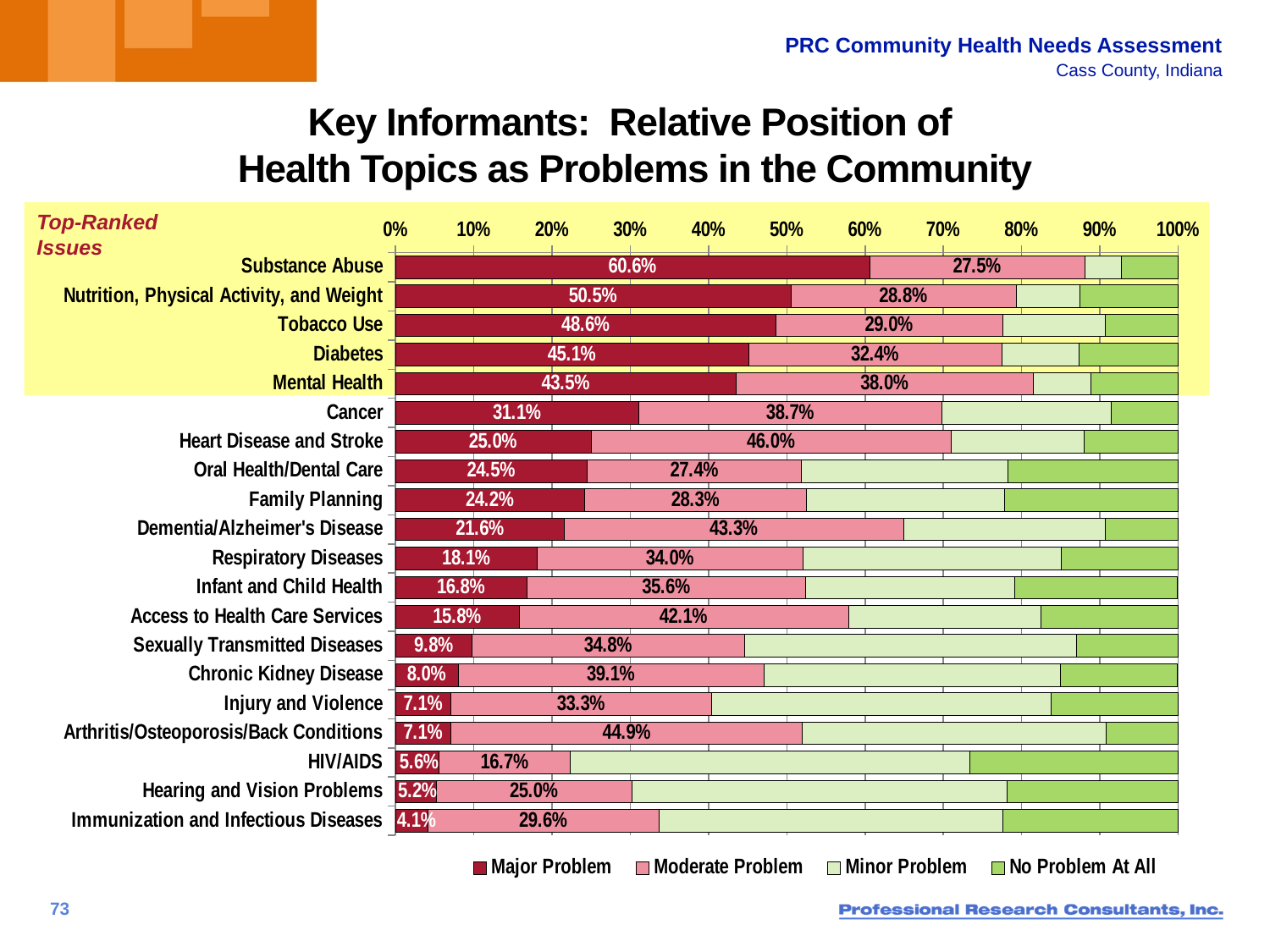

# Key Informants:  Relative Position of Health Topics as Problems in the Community
Top-Ranked
Issues

### Chart

| Category | Major Problem | Moderate Problem | Minor Problem | No Problem At All |
|---|---|---|---|---|
| Substance Abuse | 60.6 | 27.5 | 4.6 | 7.3 |
| Nutrition, Physical Activity, and Weight | 50.5 | 28.8 | 8.1 | 12.6 |
| Tobacco Use | 48.6 | 29.0 | 13.1 | 9.3 |
| Diabetes | 45.1 | 32.4 | 9.8 | 12.7 |
| Mental Health | 43.5 | 38.0 | 7.4 | 11.1 |
| Cancer | 31.1 | 38.7 | 21.7 | 8.5 |
| Heart Disease and Stroke | 25.0 | 46.0 | 17.0 | 12.0 |
| Oral Health/Dental Care | 24.5 | 27.4 | 26.4 | 21.7 |
| Family Planning | 24.2 | 28.3 | 25.3 | 22.2 |
| Dementia/Alzheimer's Disease | 21.6 | 43.3 | 25.8 | 9.3 |
| Respiratory Diseases | 18.1 | 34.0 | 33.0 | 14.9 |
| Infant and Child Health | 16.8 | 35.6 | 26.7 | 20.8 |
| Access to Health Care Services | 15.8 | 42.1 | 24.6 | 17.5 |
| Sexually Transmitted Diseases | 9.8 | 34.8 | 42.4 | 13.0 |
| Chronic Kidney Disease | 8.0 | 39.1 | 37.9 | 14.9 |
| Injury and Violence | 7.1 | 33.3 | 43.4 | 16.2 |
| Arthritis/Osteoporosis/Back Conditions | 7.1 | 44.9 | 38.8 | 9.2 |
| HIV/AIDS | 5.6 | 16.7 | 51.1 | 26.7 |
| Hearing and Vision Problems | 5.2 | 25.0 | 47.9 | 21.9 |
| Immunization and Infectious Diseases | 4.1 | 29.6 | 43.9 | 22.4 |